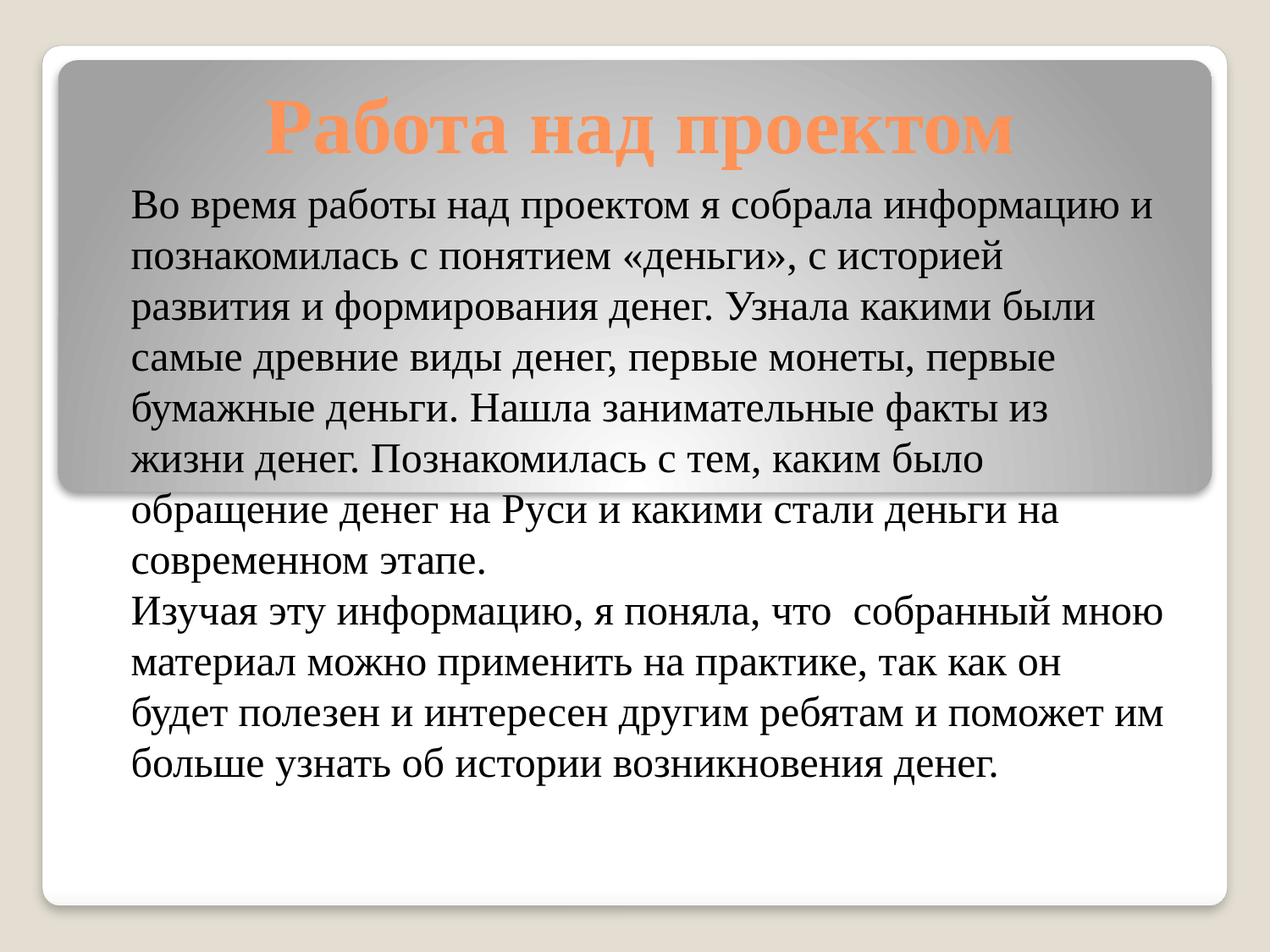

# Работа над проектом
Во время работы над проектом я собрала информацию и познакомилась с понятием «деньги», с историей развития и формирования денег. Узнала какими были самые древние виды денег, первые монеты, первые бумажные деньги. Нашла занимательные факты из жизни денег. Познакомилась с тем, каким было обращение денег на Руси и какими стали деньги на современном этапе.
Изучая эту информацию, я поняла, что  собранный мною материал можно применить на практике, так как он будет полезен и интересен другим ребятам и поможет им больше узнать об истории возникновения денег.